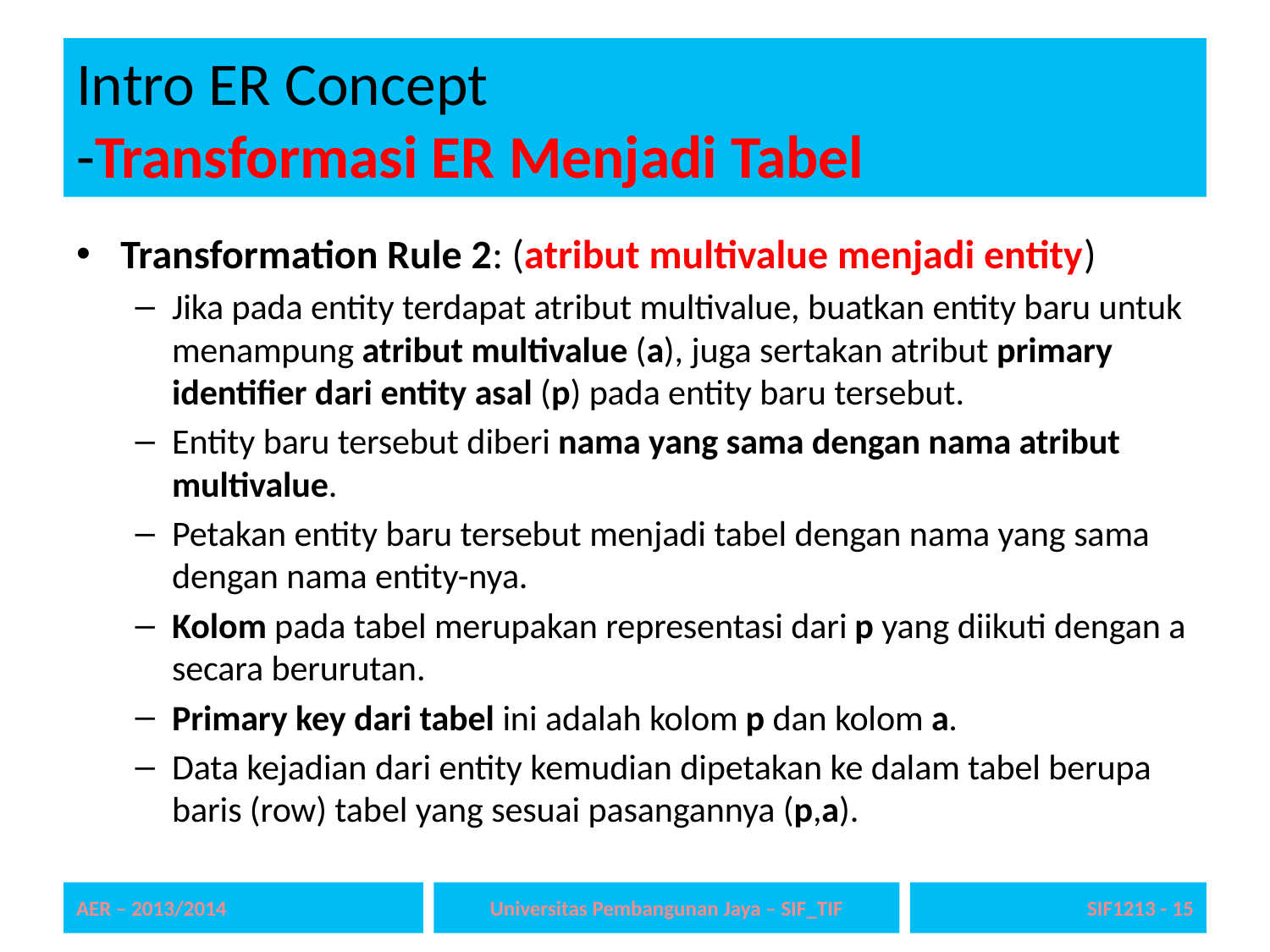

# Intro ER Concept -Transformasi ER Menjadi Tabel
Transformation Rule 2: (atribut multivalue menjadi entity)
Jika pada entity terdapat atribut multivalue, buatkan entity baru untuk menampung atribut multivalue (a), juga sertakan atribut primary identifier dari entity asal (p) pada entity baru tersebut.
Entity baru tersebut diberi nama yang sama dengan nama atribut multivalue.
Petakan entity baru tersebut menjadi tabel dengan nama yang sama dengan nama entity-nya.
Kolom pada tabel merupakan representasi dari p yang diikuti dengan a secara berurutan.
Primary key dari tabel ini adalah kolom p dan kolom a.
Data kejadian dari entity kemudian dipetakan ke dalam tabel berupa baris (row) tabel yang sesuai pasangannya (p,a).
AER – 2013/2014
Universitas Pembangunan Jaya – SIF_TIF
SIF1213 - 15